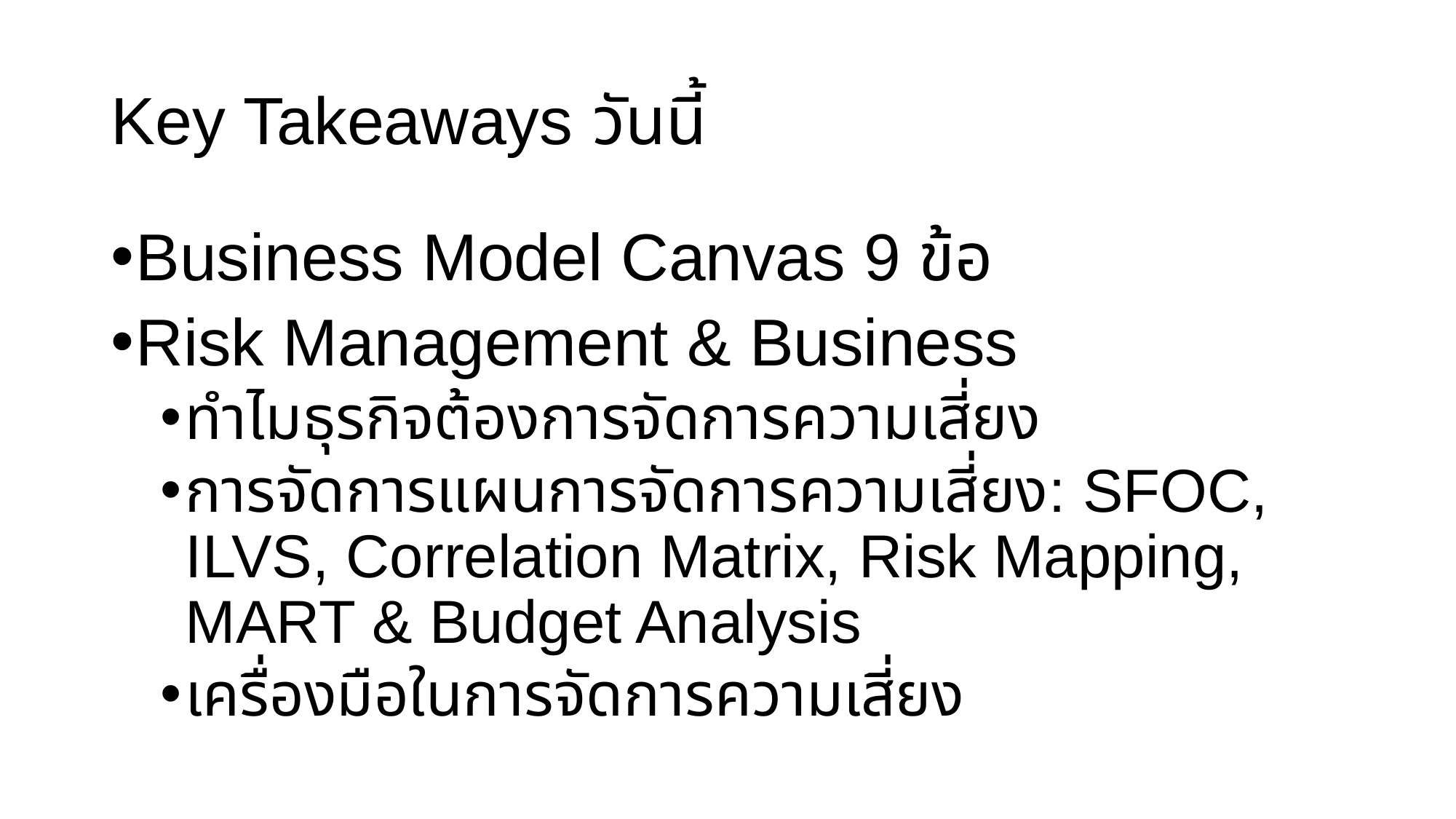

# Key Takeaways วันนี้
Business Model Canvas 9 ข้อ
Risk Management & Business
ทำไมธุรกิจต้องการจัดการความเสี่ยง
การจัดการแผนการจัดการความเสี่ยง: SFOC, ILVS, Correlation Matrix, Risk Mapping, MART & Budget Analysis
เครื่องมือในการจัดการความเสี่ยง